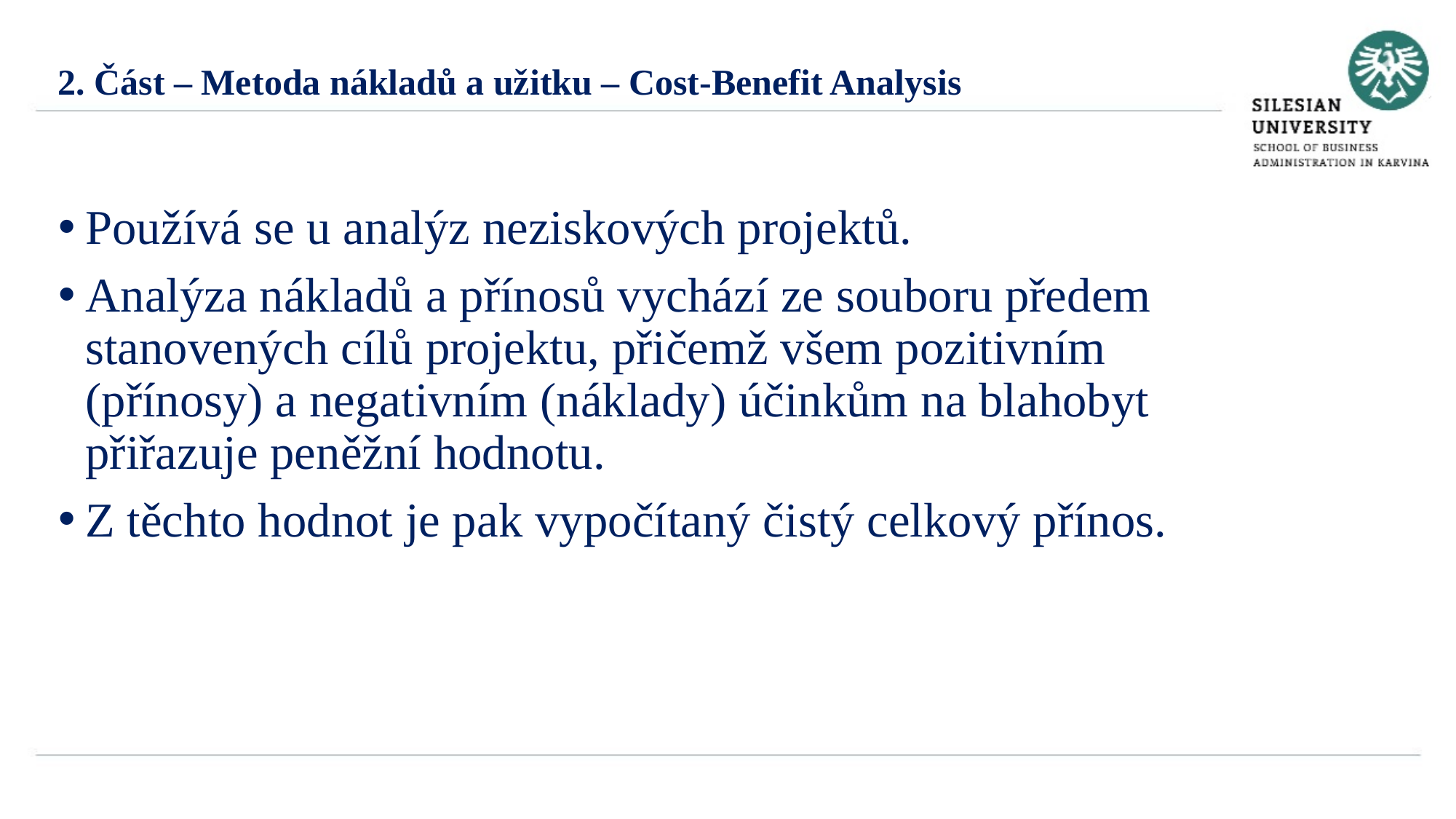

2. Část – Metoda nákladů a užitku – Cost-Benefit Analysis

Používá se u analýz neziskových projektů.
Analýza nákladů a přínosů vychází ze souboru předem stanovených cílů projektu, přičemž všem pozitivním (přínosy) a negativním (náklady) účinkům na blahobyt přiřazuje peněžní hodnotu.
Z těchto hodnot je pak vypočítaný čistý celkový přínos.